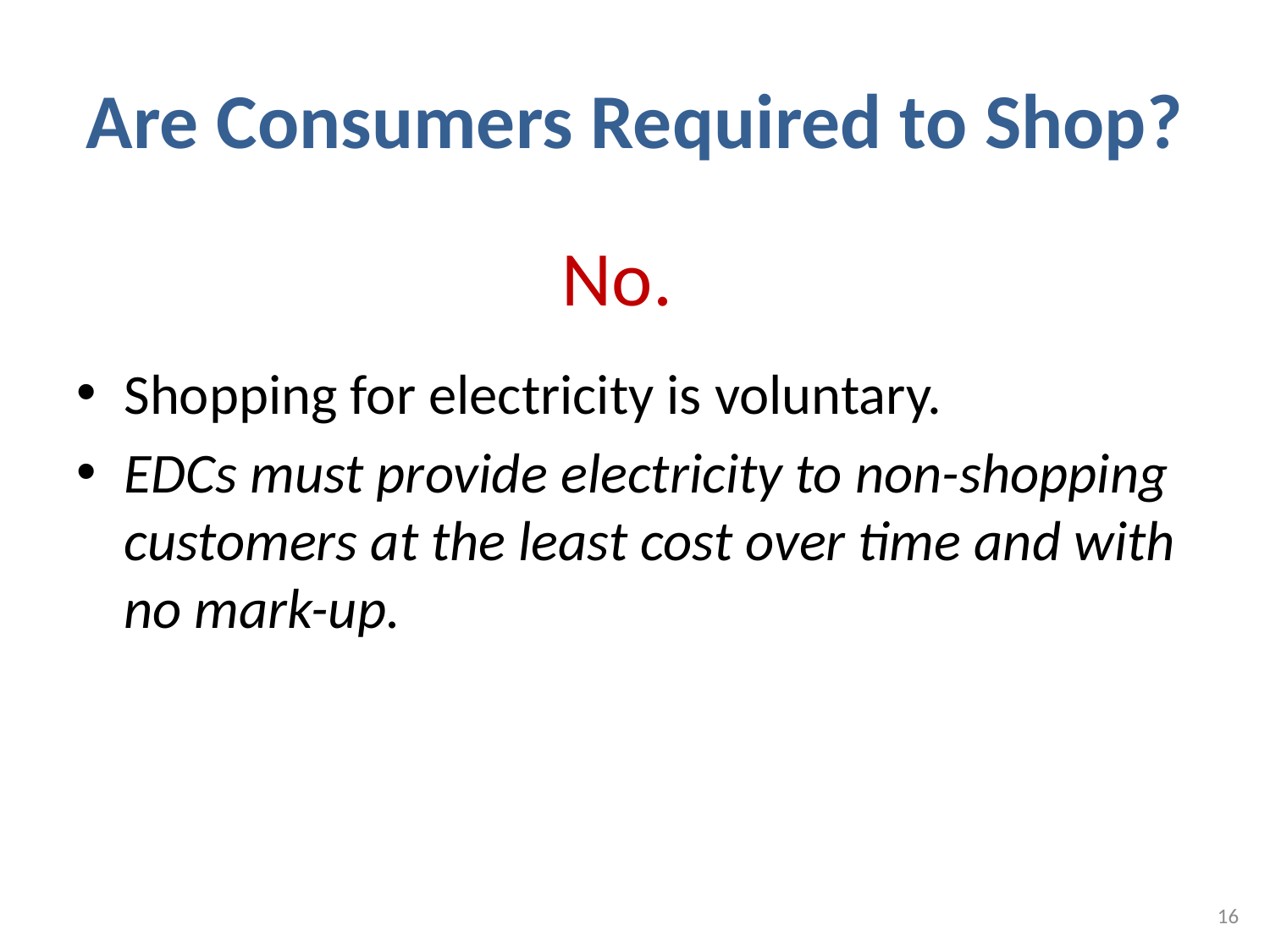

# Are Consumers Required to Shop?
No.

Shopping for electricity is voluntary.
EDCs must provide electricity to non-shopping customers at the least cost over time and with no mark-up.
16